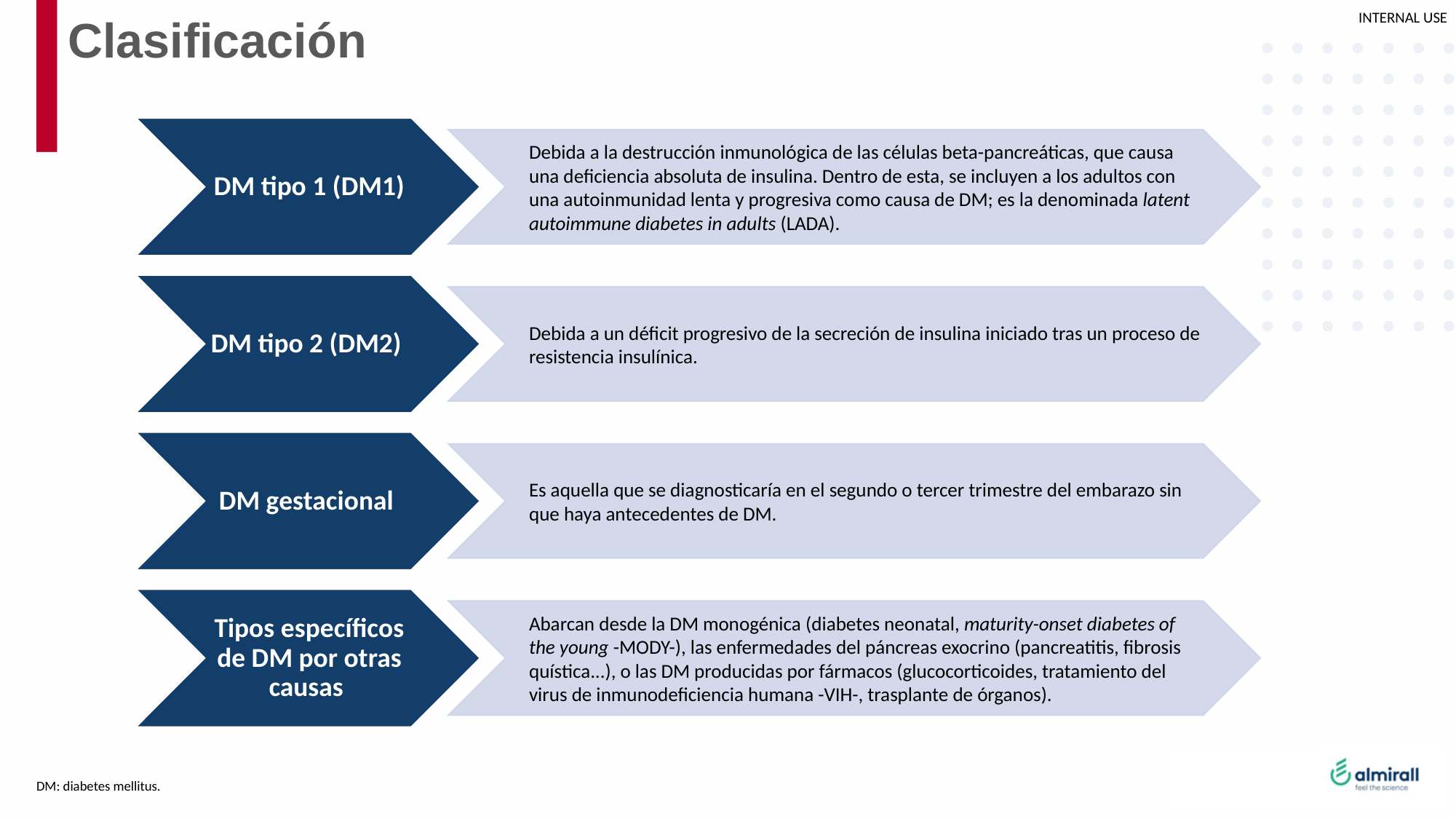

# Clasificación
DM tipo 1 (DM1)
Debida a la destrucción inmunológica de las células beta-pancreáticas, que causa una deficiencia absoluta de insulina. Dentro de esta, se incluyen a los adultos con una autoinmunidad lenta y progresiva como causa de DM; es la denominada latent autoimmune diabetes in adults (LADA).
DM tipo 2 (DM2)
Debida a un déficit progresivo de la secreción de insulina iniciado tras un proceso de resistencia insulínica.
DM gestacional
Es aquella que se diagnosticaría en el segundo o tercer trimestre del embarazo sin que haya antecedentes de DM.
Tipos específicos de DM por otras causas
Abarcan desde la DM monogénica (diabetes neonatal, maturity-onset diabetes of the young -MODY-), las enfermedades del páncreas exocrino (pancreatitis, fibrosis quística...), o las DM producidas por fármacos (glucocorticoides, tratamiento del virus de inmunodeficiencia humana -VIH-, trasplante de órganos).
DM: diabetes mellitus.